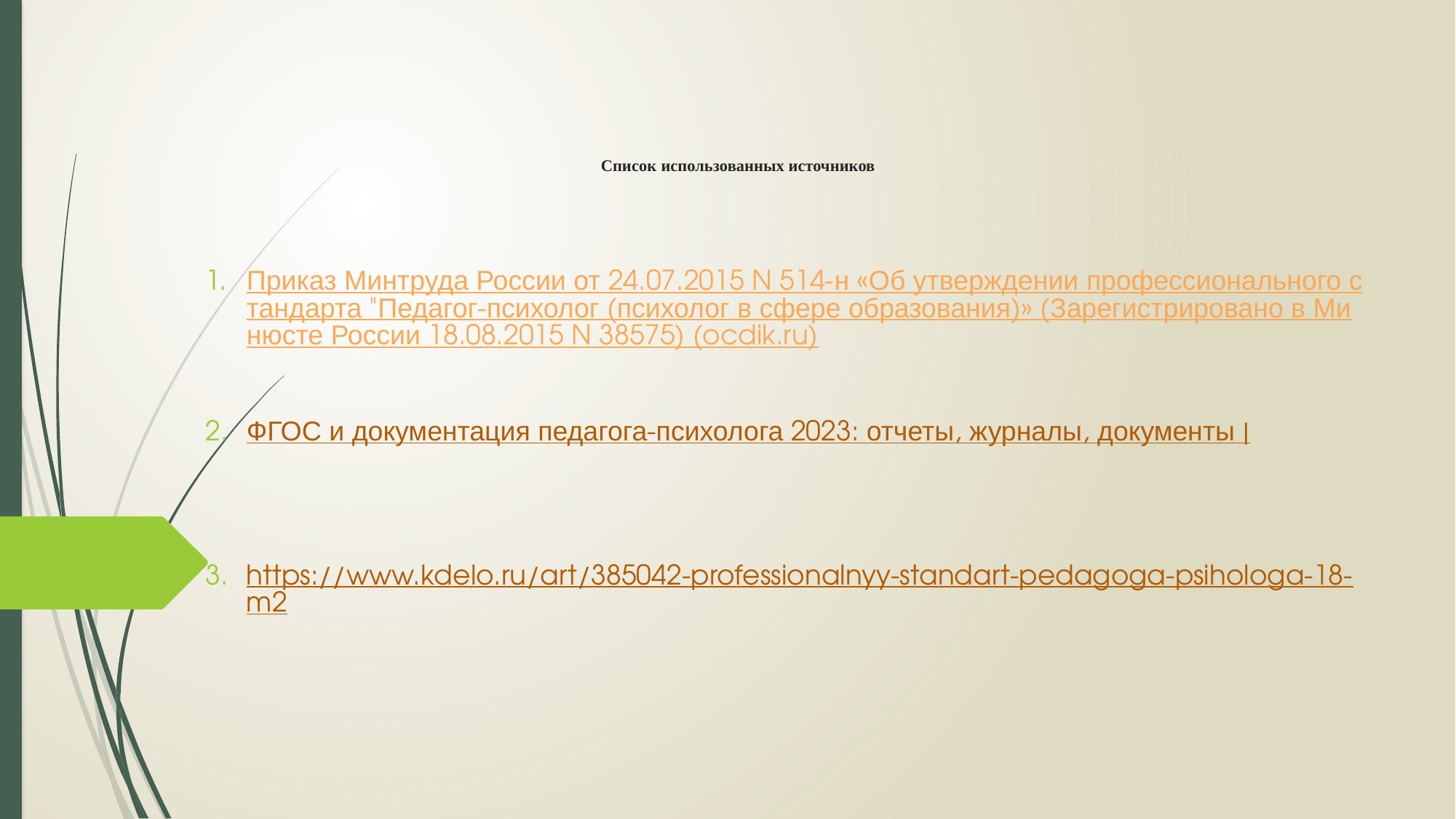

# Список использованных источников

Приказ Минтруда России от 24.07.2015 N 514-н «Об утверждении профессионального стандарта "Педагог-психолог (психолог в сфере образования)» (Зарегистрировано в Минюсте России 18.08.2015 N 38575) (ocdik.ru)

ФГОС и документация педагога-психолога 2023: отчеты, журналы, документы |

https://www.kdelo.ru/art/385042-professionalnyy-standart-pedagoga-psihologa-18-m2